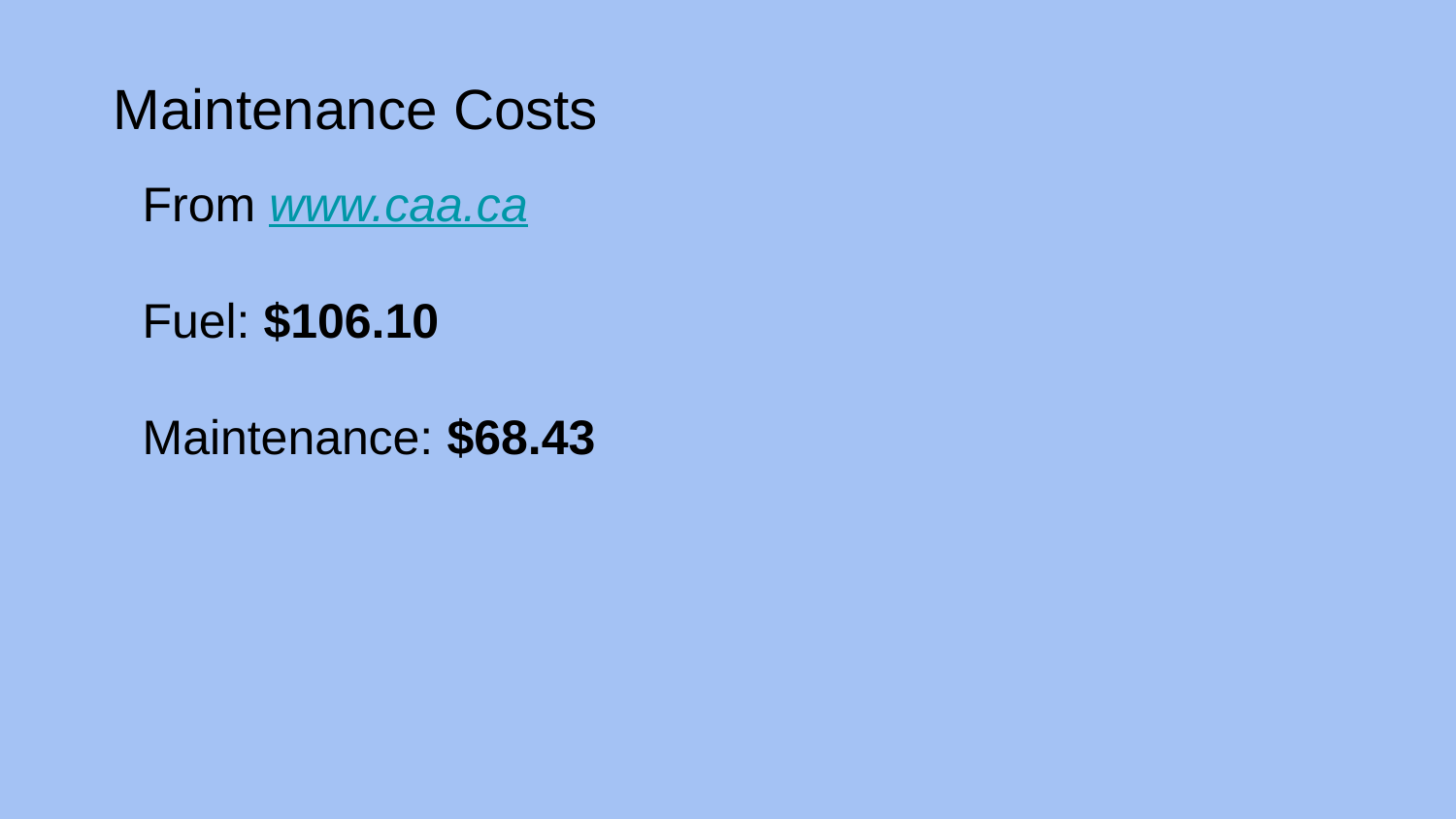

Maintenance Costs
From www.caa.ca

Fuel: $106.10

Maintenance: $68.43